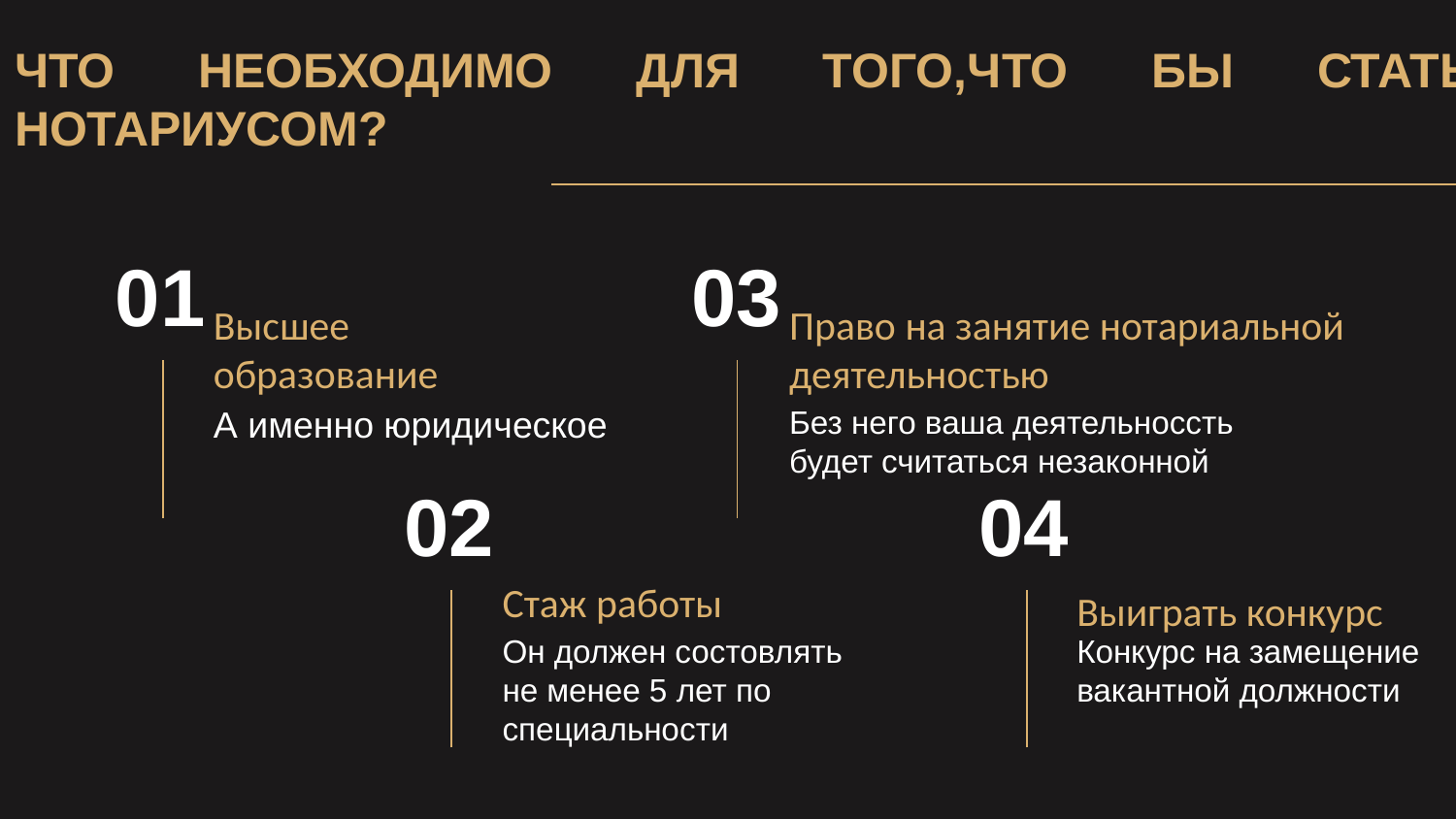

ЧТО НЕОБХОДИМО ДЛЯ ТОГО,ЧТО БЫ СТАТЬ НОТАРИУСОМ?
# 01
03
Высшее образование
Право на занятие нотариальной деятельностью
А именно юридическое
Без него ваша деятельноссть будет считаться незаконной
02
04
Стаж работы
Выиграть конкурс
Конкурс на замещение  вакантной должности
Он должен состовлять не менее 5 лет по специальности